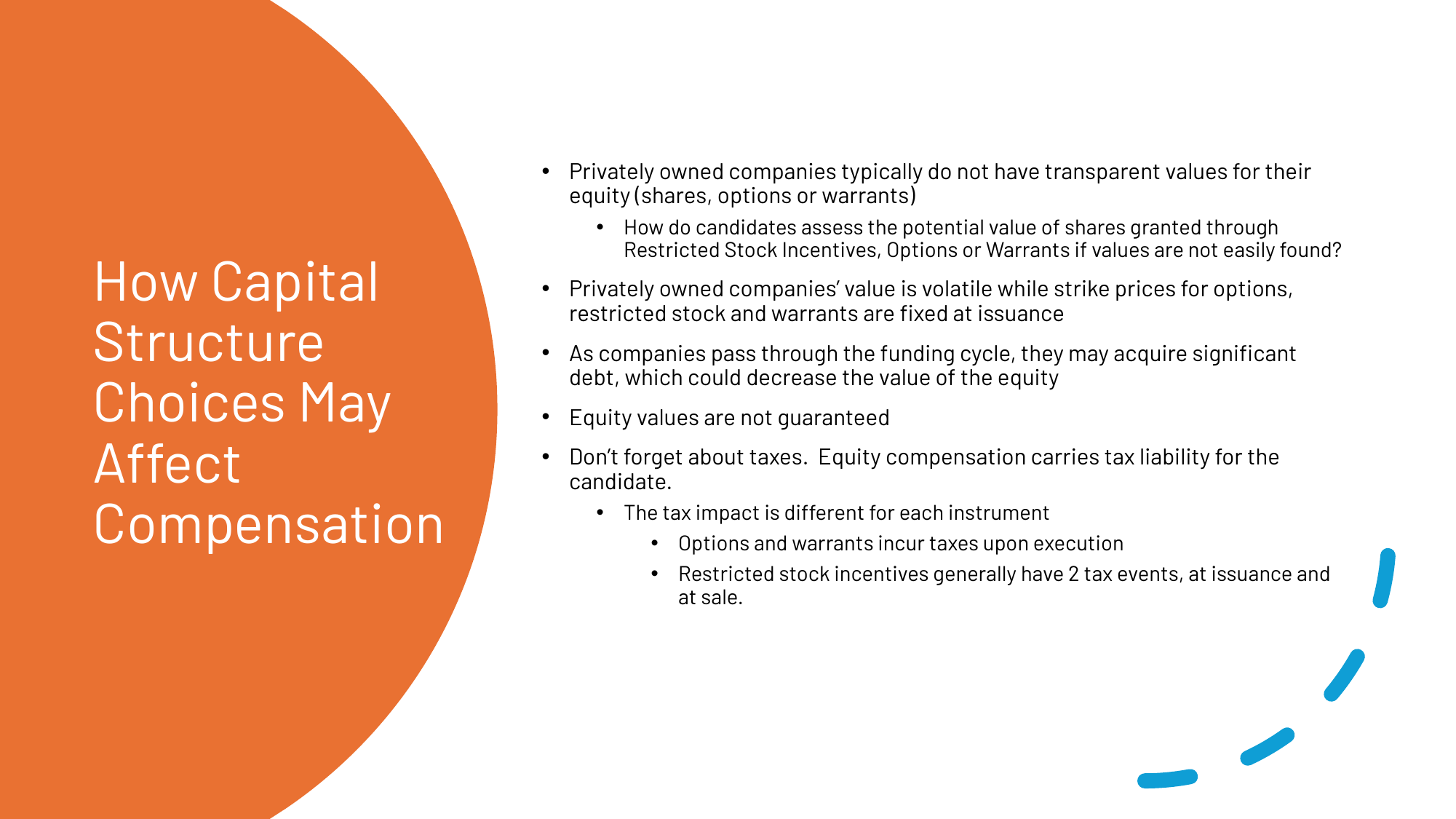

Privately owned companies typically do not have transparent values for their equity (shares, options or warrants)
How do candidates assess the potential value of shares granted through Restricted Stock Incentives, Options or Warrants if values are not easily found?
Privately owned companies’ value is volatile while strike prices for options, restricted stock and warrants are fixed at issuance
As companies pass through the funding cycle, they may acquire significant debt, which could decrease the value of the equity
Equity values are not guaranteed
Don’t forget about taxes.  Equity compensation carries tax liability for the candidate.
The tax impact is different for each instrument
Options and warrants incur taxes upon execution
Restricted stock incentives generally have 2 tax events, at issuance and at sale.

# How Capital Structure Choices May Affect Compensation